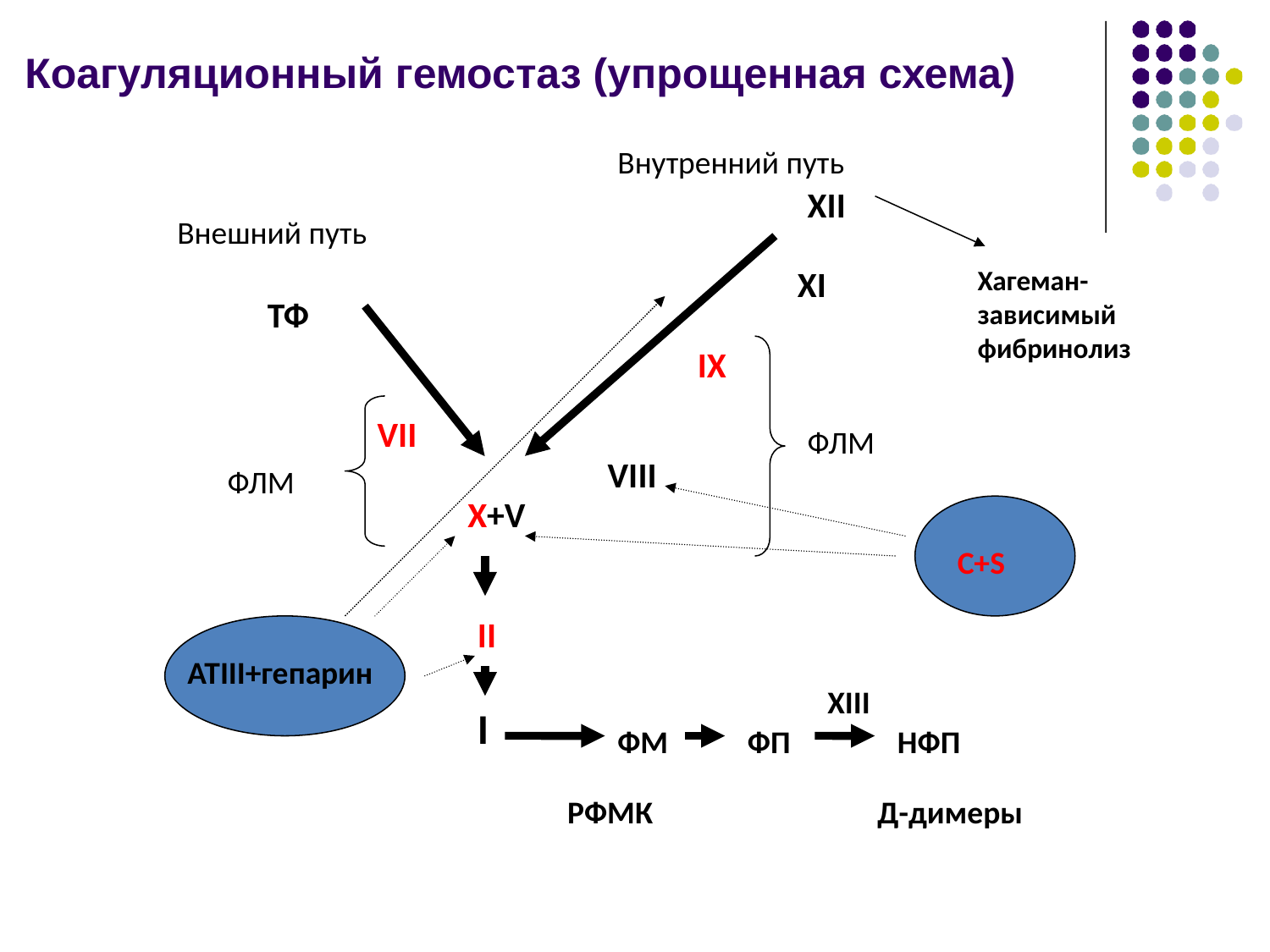

# Коагуляционный гемостаз (упрощенная схема)
Внутренний путь

XII

Внешний путь

XI
Хагеман-зависимый фибринолиз
ТФ

IX

VII
ФЛМ
VIII
ФЛМ
X+V

C+S

II

АТIII+гепарин

XIII
I
ФМ
ФП
НФП

РФМК
Д-димеры